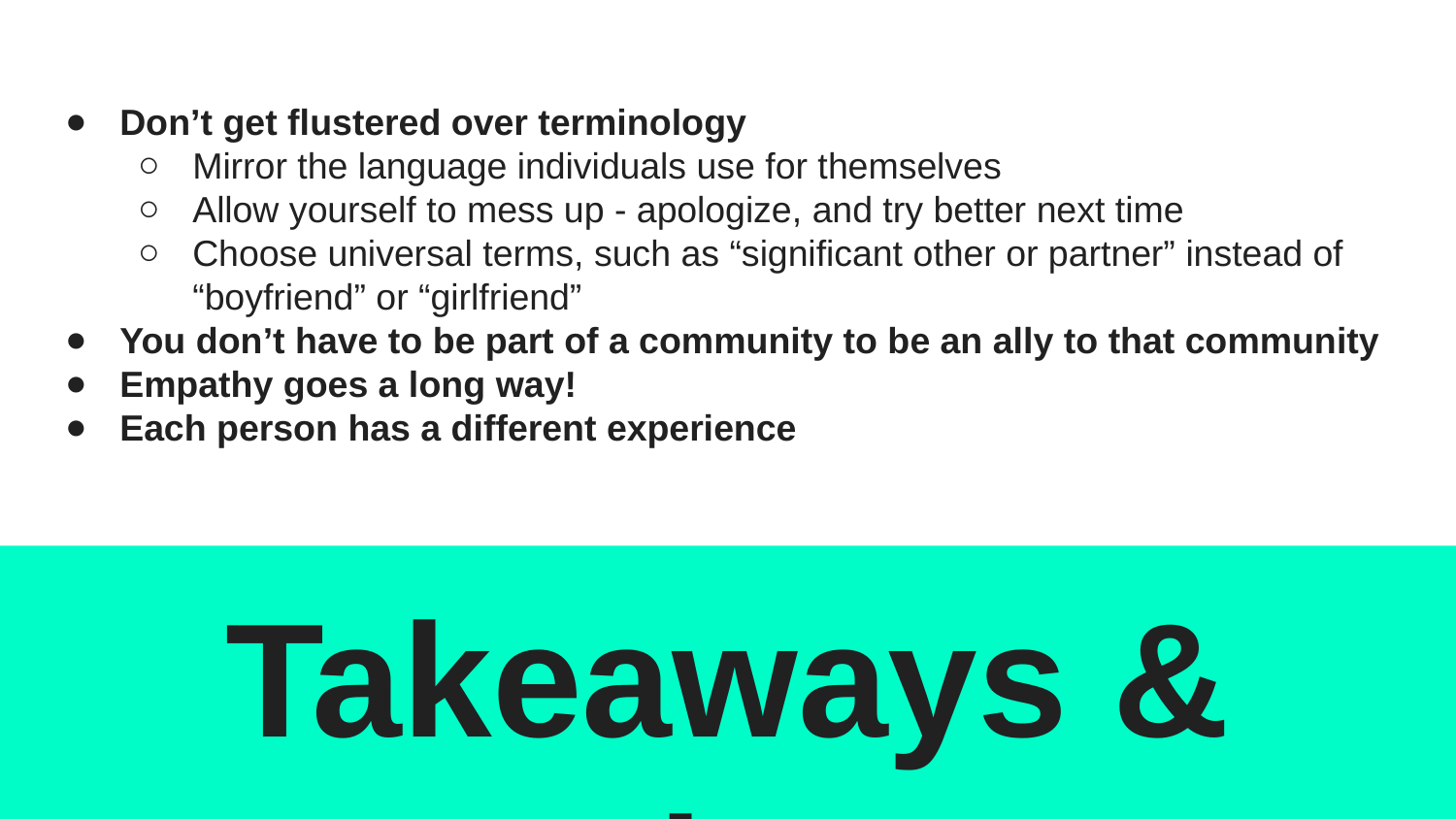

Don’t get flustered over terminology
Mirror the language individuals use for themselves
Allow yourself to mess up - apologize, and try better next time
Choose universal terms, such as “significant other or partner” instead of “boyfriend” or “girlfriend”
You don’t have to be part of a community to be an ally to that community
Empathy goes a long way!
Each person has a different experience
# Takeaways & Tips